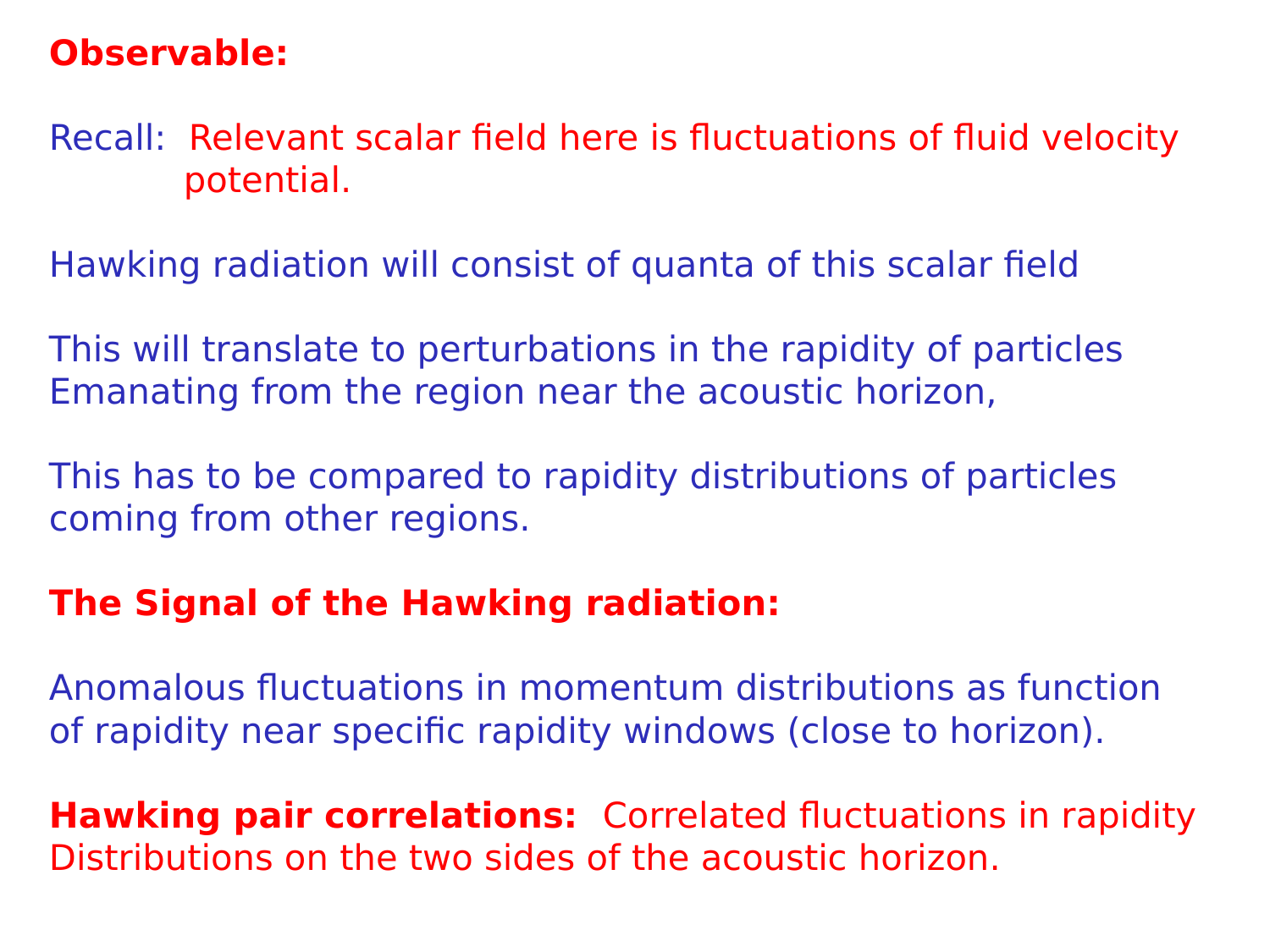

Observable:

Recall:  Relevant scalar field here is fluctuations of fluid velocity
            potential.

Hawking radiation will consist of quanta of this scalar field

This will translate to perturbations in the rapidity of particles
Emanating from the region near the acoustic horizon,

This has to be compared to rapidity distributions of particles
coming from other regions.

The Signal of the Hawking radiation:

Anomalous fluctuations in momentum distributions as function
of rapidity near specific rapidity windows (close to horizon).

Hawking pair correlations:  Correlated fluctuations in rapidity
Distributions on the two sides of the acoustic horizon.